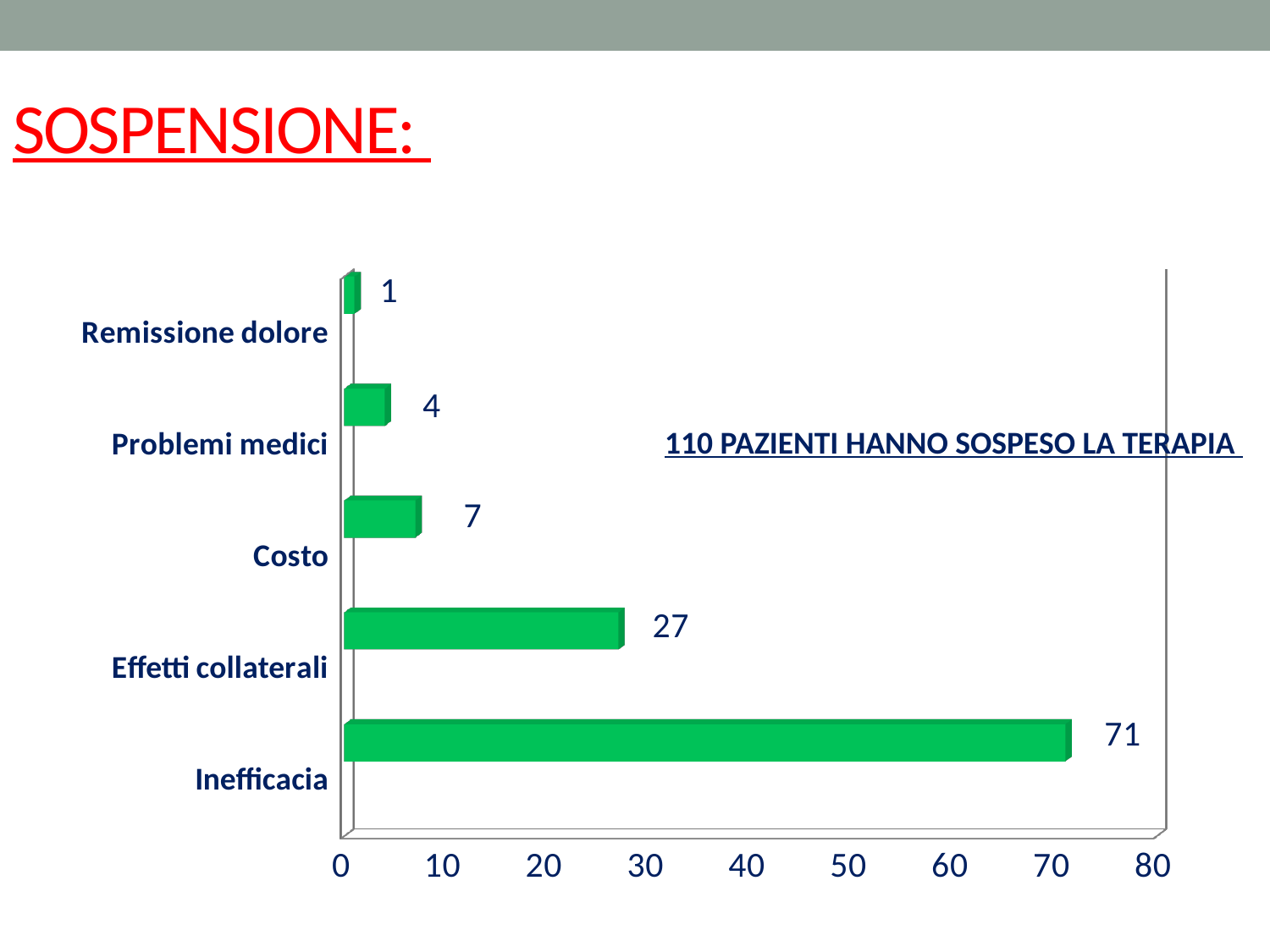

# SOSPENSIONE:

[unsupported chart]

110 PAZIENTI HANNO SOSPESO LA TERAPIA